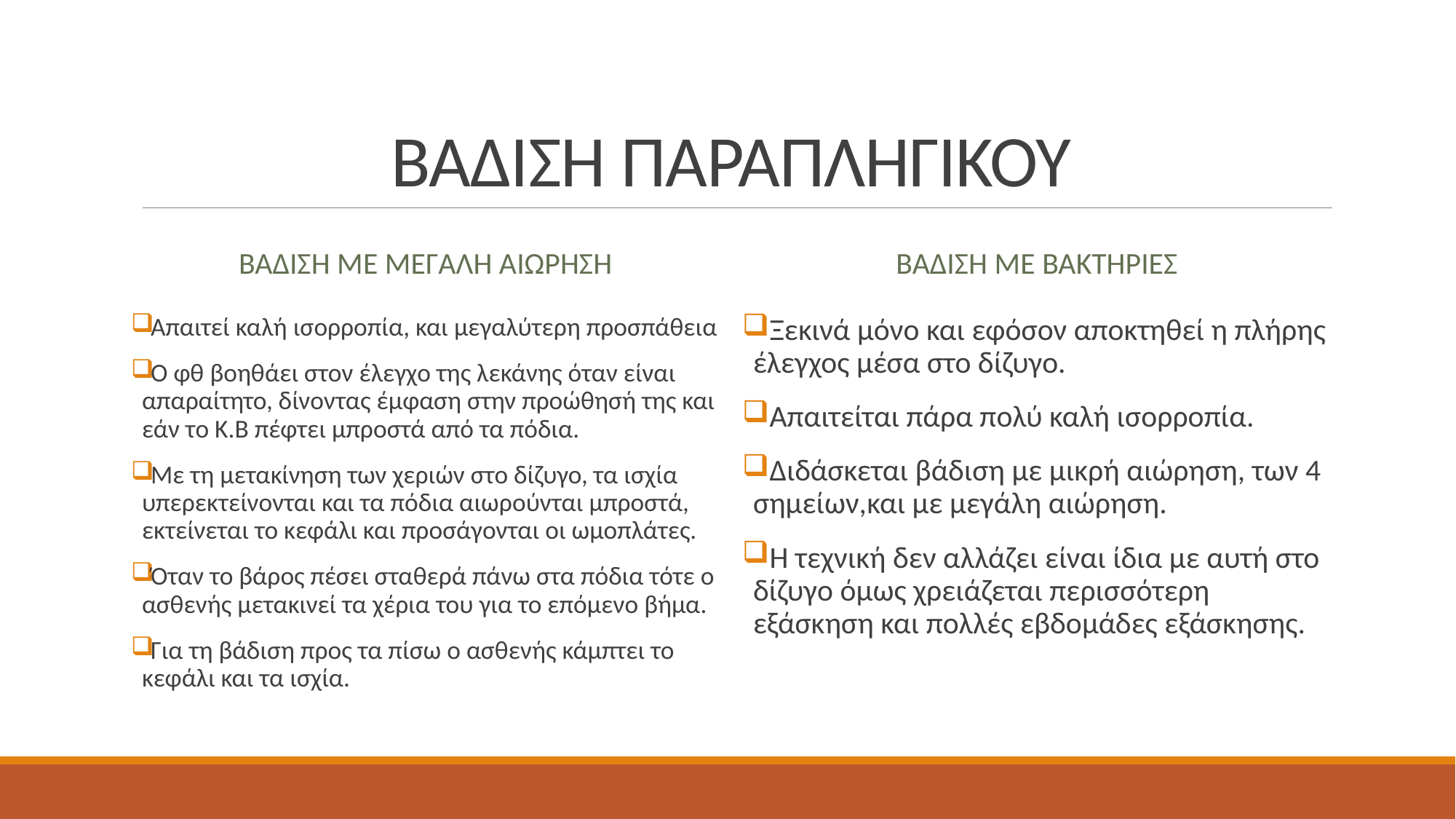

# ΒΑΔΙΣΗ ΠΑΡΑΠΛΗΓΙΚΟΥ
Βαδιση με μεγαλη αιωρηση
ΒΑΔΙΣΗ ΜΕ ΒΑΚΤΗΡΙΕΣ
Απαιτεί καλή ισορροπία, και μεγαλύτερη προσπάθεια
Ο φθ βοηθάει στον έλεγχο της λεκάνης όταν είναι απαραίτητο, δίνοντας έμφαση στην προώθησή της και εάν το Κ.Β πέφτει μπροστά από τα πόδια.
Με τη μετακίνηση των χεριών στο δίζυγο, τα ισχία υπερεκτείνονται και τα πόδια αιωρούνται μπροστά, εκτείνεται το κεφάλι και προσάγονται οι ωμοπλάτες.
Όταν το βάρος πέσει σταθερά πάνω στα πόδια τότε ο ασθενής μετακινεί τα χέρια του για το επόμενο βήμα.
Για τη βάδιση προς τα πίσω ο ασθενής κάμπτει το κεφάλι και τα ισχία.
Ξεκινά μόνο και εφόσον αποκτηθεί η πλήρης έλεγχος μέσα στο δίζυγο.
Απαιτείται πάρα πολύ καλή ισορροπία.
Διδάσκεται βάδιση με μικρή αιώρηση, των 4 σημείων,και με μεγάλη αιώρηση.
Η τεχνική δεν αλλάζει είναι ίδια με αυτή στο δίζυγο όμως χρειάζεται περισσότερη εξάσκηση και πολλές εβδομάδες εξάσκησης.